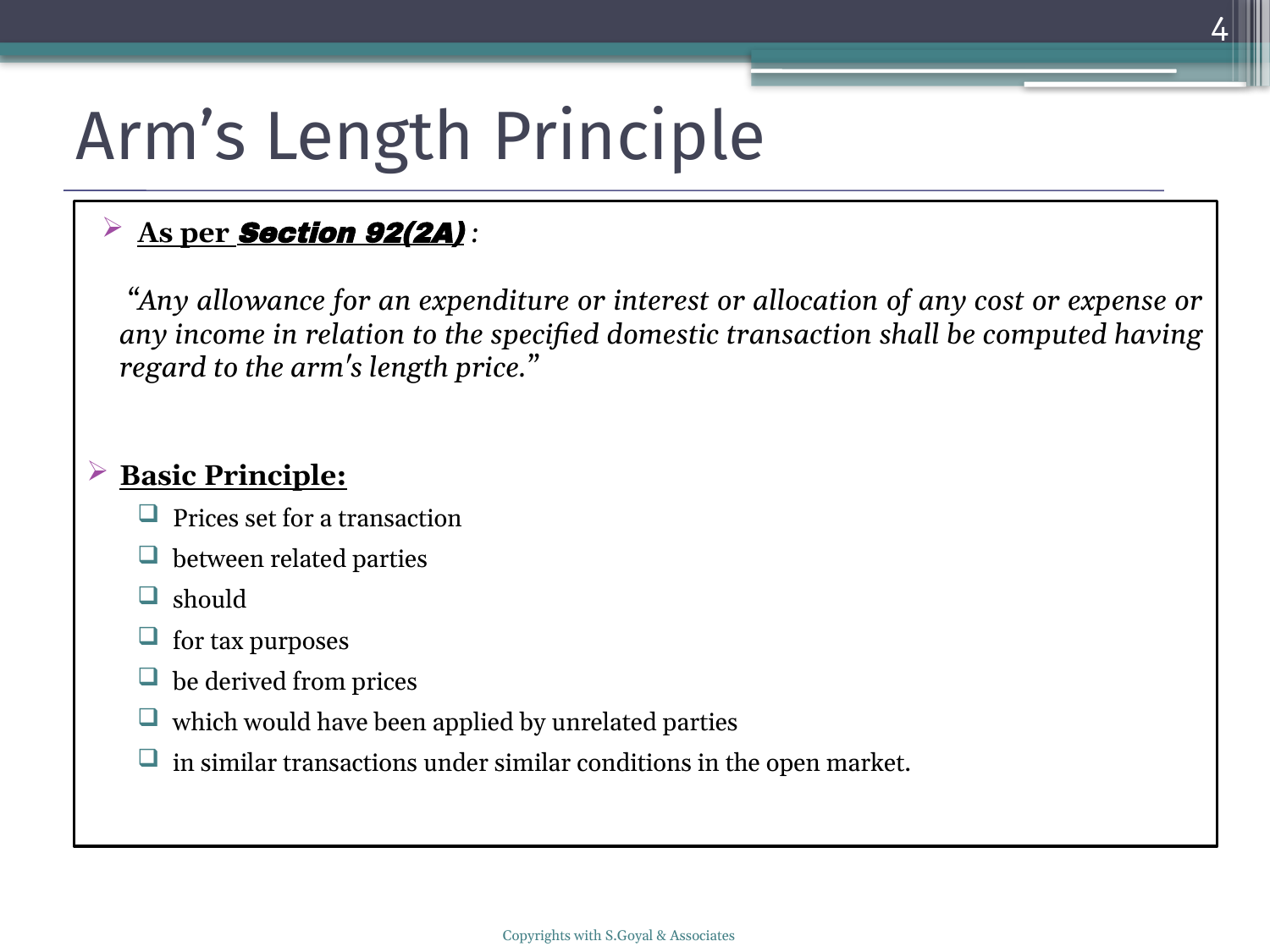

4
# Arm’s Length Principle
As per Section 92(2A) :

	 “Any allowance for an expenditure or interest or allocation of any cost or expense or any income in relation to the specified domestic transaction shall be computed having regard to the arm's length price.”

Basic Principle:
Prices set for a transaction
between related parties
should
for tax purposes
be derived from prices
which would have been applied by unrelated parties
in similar transactions under similar conditions in the open market.
Copyrights with S.Goyal & Associates